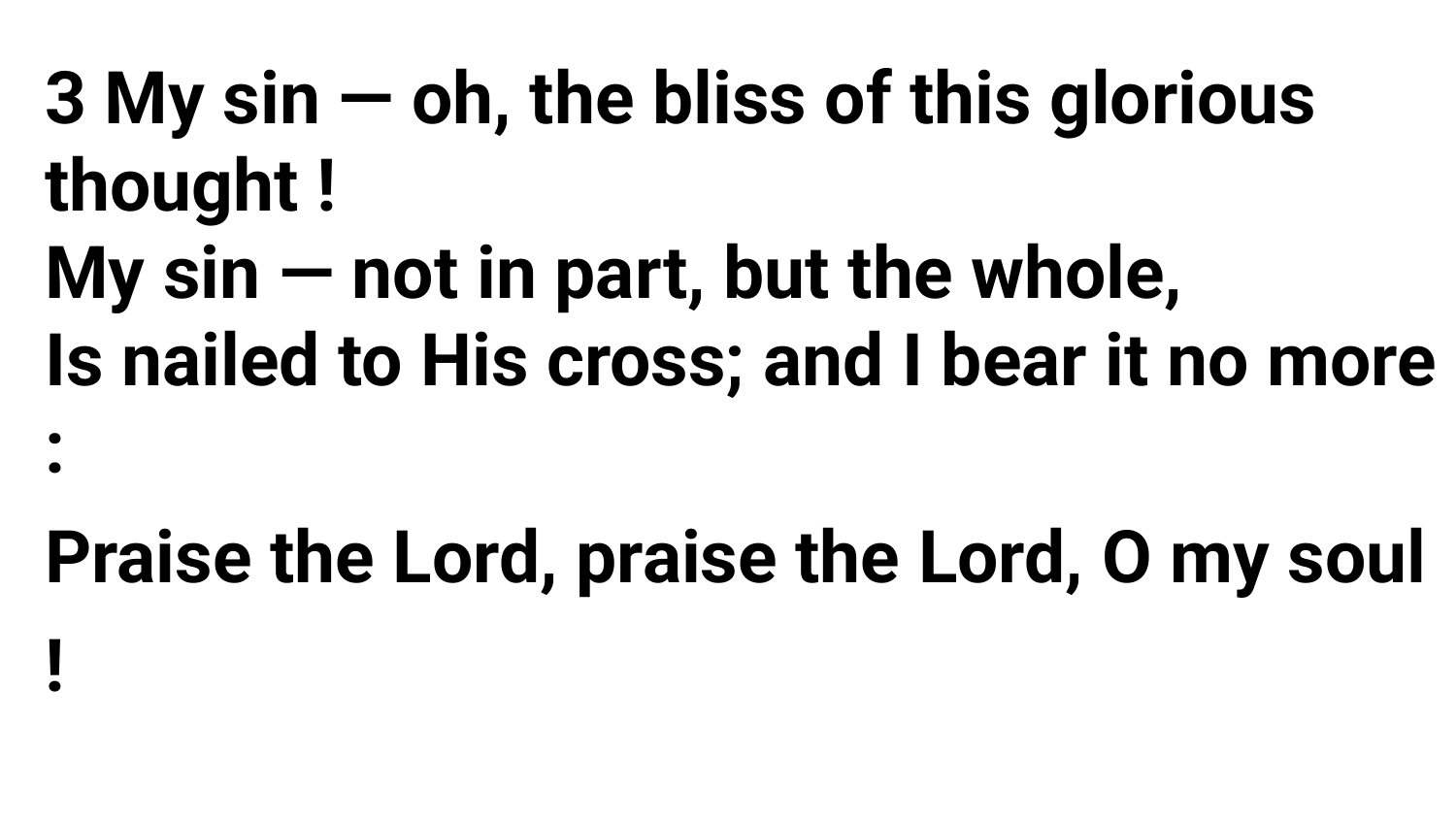

3 My sin — oh, the bliss of this glorious thought !
My sin — not in part, but the whole,
Is nailed to His cross; and I bear it no more :
Praise the Lord, praise the Lord, O my soul !